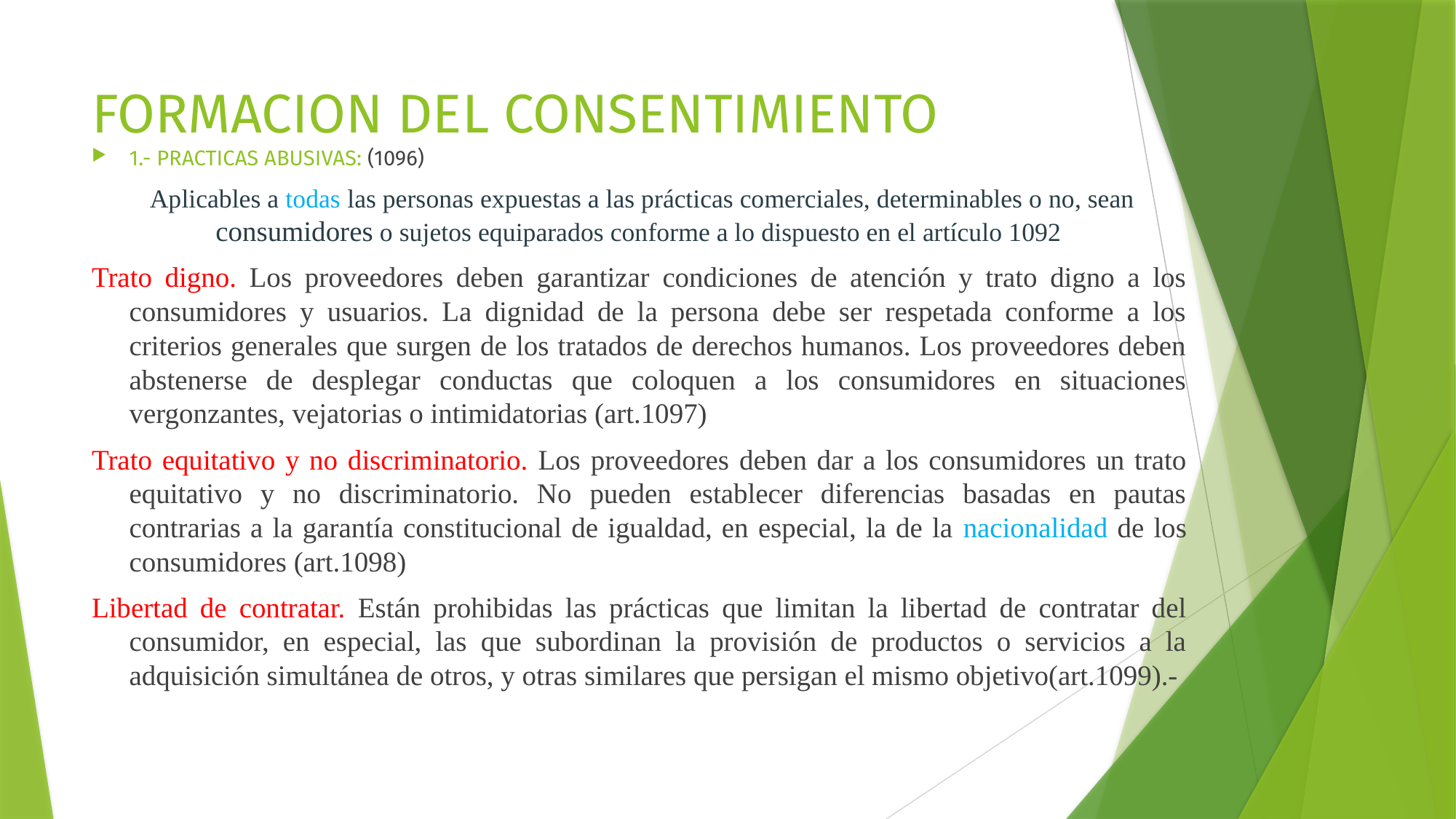

# FORMACION DEL CONSENTIMIENTO
1.- PRACTICAS ABUSIVAS: (1096)
 Aplicables a todas las personas expuestas a las prácticas comerciales, determinables o no, sean consumidores o sujetos equiparados conforme a lo dispuesto en el artículo 1092
Trato digno. Los proveedores deben garantizar condiciones de atención y trato digno a los consumidores y usuarios. La dignidad de la persona debe ser respetada conforme a los criterios generales que surgen de los tratados de derechos humanos. Los proveedores deben abstenerse de desplegar conductas que coloquen a los consumidores en situaciones vergonzantes, vejatorias o intimidatorias (art.1097)
Trato equitativo y no discriminatorio. Los proveedores deben dar a los consumidores un trato equitativo y no discriminatorio. No pueden establecer diferencias basadas en pautas contrarias a la garantía constitucional de igualdad, en especial, la de la nacionalidad de los consumidores (art.1098)
Libertad de contratar. Están prohibidas las prácticas que limitan la libertad de contratar del consumidor, en especial, las que subordinan la provisión de productos o servicios a la adquisición simultánea de otros, y otras similares que persigan el mismo objetivo(art.1099).-